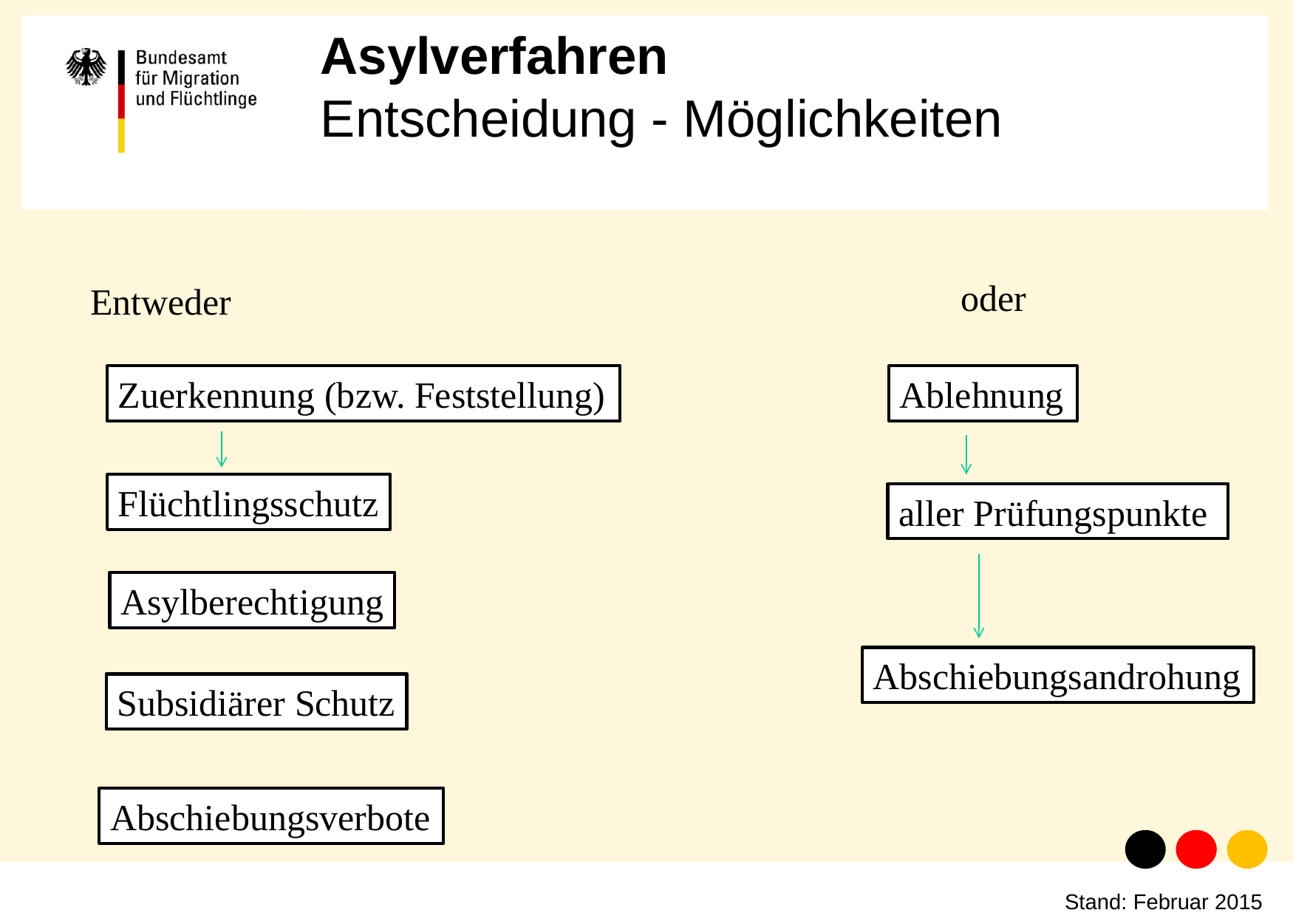

# Asylverfahren Entscheidung - Möglichkeiten
oder
Entweder
Zuerkennung (bzw. Feststellung)
Ablehnung
Flüchtlingsschutz
aller Prüfungspunkte
Asylberechtigung
Abschiebungsandrohung
Subsidiärer Schutz
Abschiebungsverbote